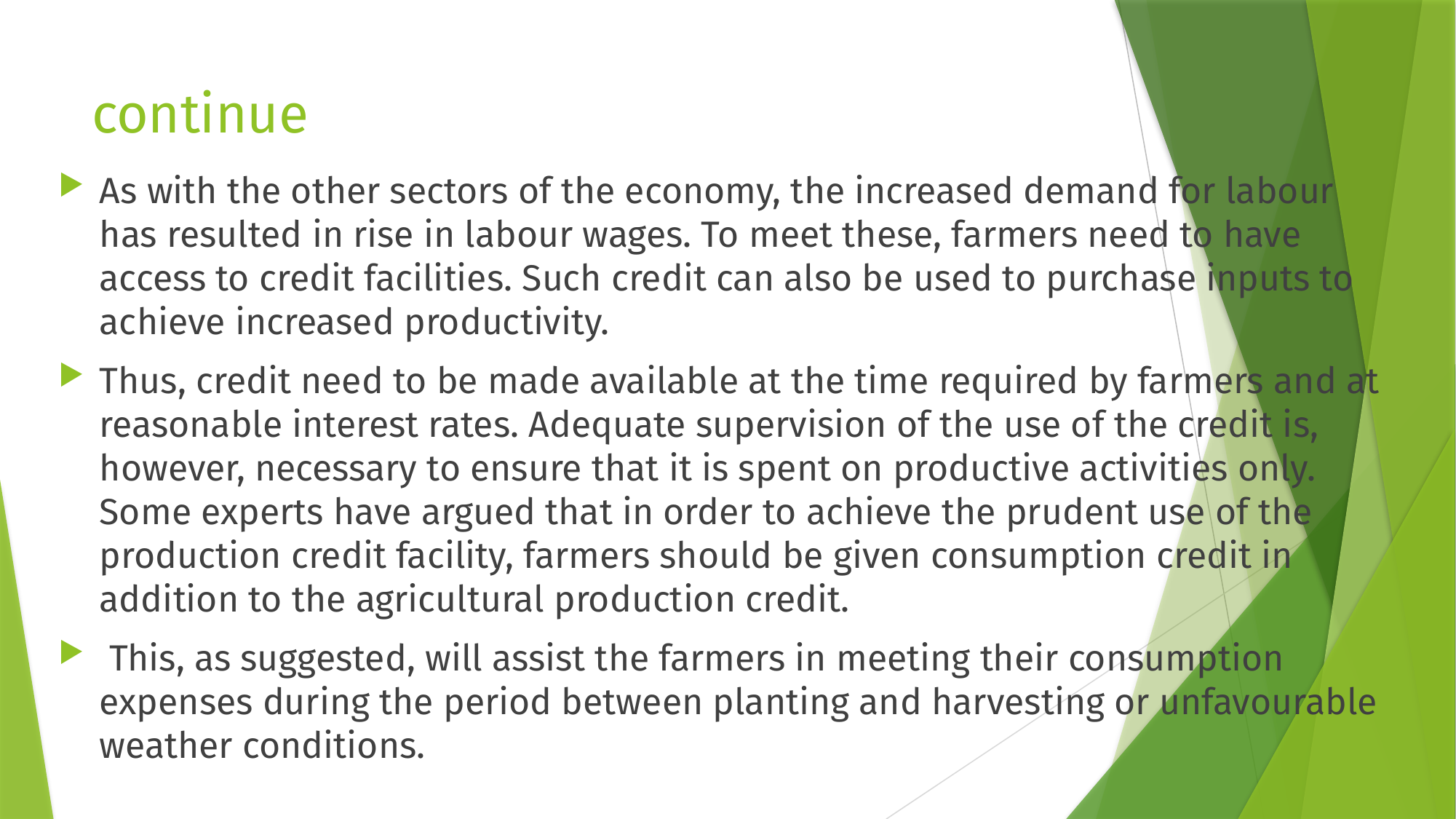

# continue
As with the other sectors of the economy, the increased demand for labour has resulted in rise in labour wages. To meet these, farmers need to have access to credit facilities. Such credit can also be used to purchase inputs to achieve increased productivity.
Thus, credit need to be made available at the time required by farmers and at reasonable interest rates. Adequate supervision of the use of the credit is, however, necessary to ensure that it is spent on productive activities only. Some experts have argued that in order to achieve the prudent use of the production credit facility, farmers should be given consumption credit in addition to the agricultural production credit.
 This, as suggested, will assist the farmers in meeting their consumption expenses during the period between planting and harvesting or unfavourable weather conditions.